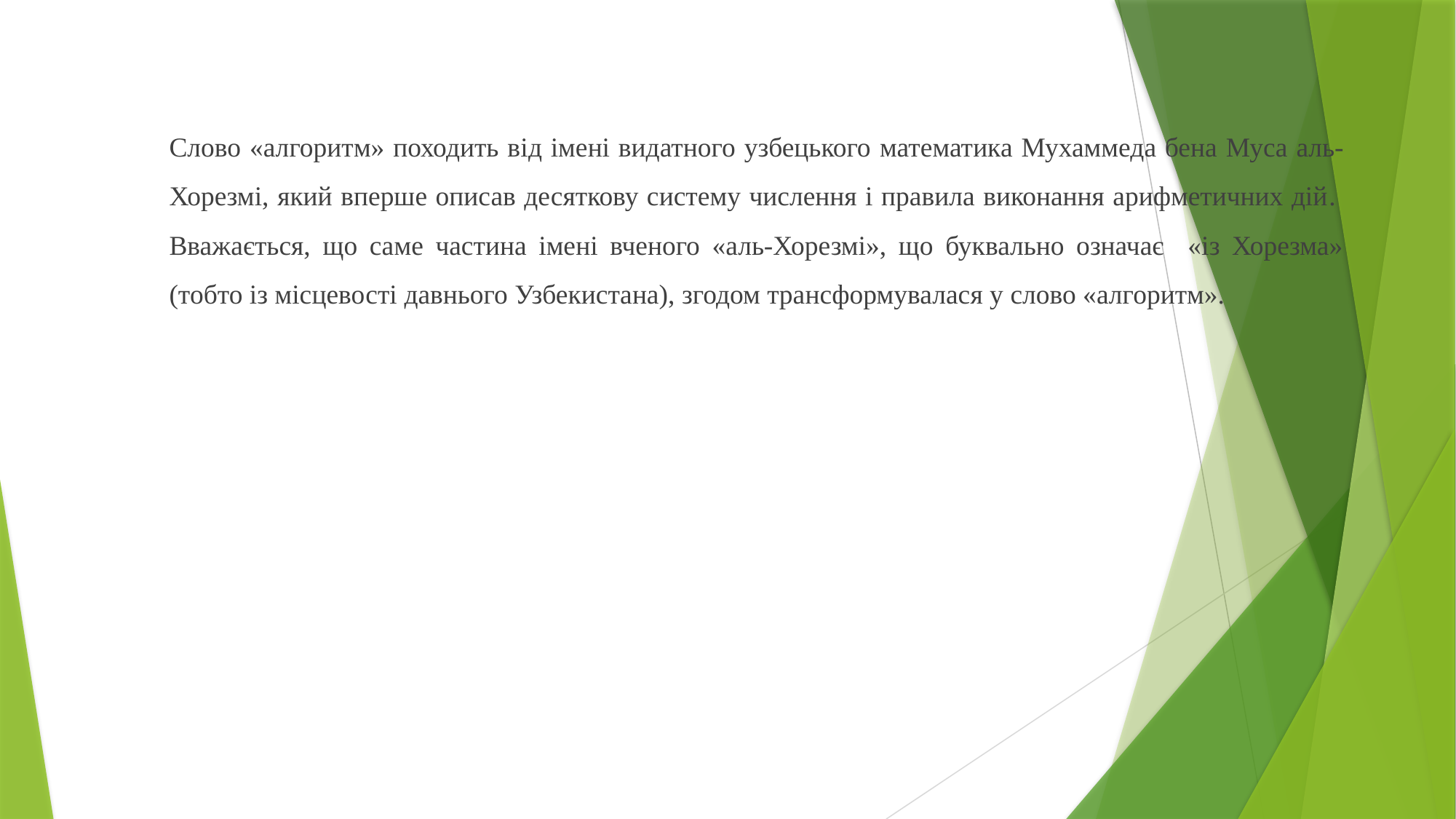

Слово «алгоритм» походить від імені видатного узбецького математика Мухаммеда бена Муса аль-Хорезмі, який вперше описав десяткову систему числення і правила виконання арифметичних дій.  Вважається, що саме частина імені вченого «аль-Хорезмі», що буквально означає  «із Хорезма» (тобто із місцевості давнього Узбекистана), згодом трансформувалася у слово «алгоритм».